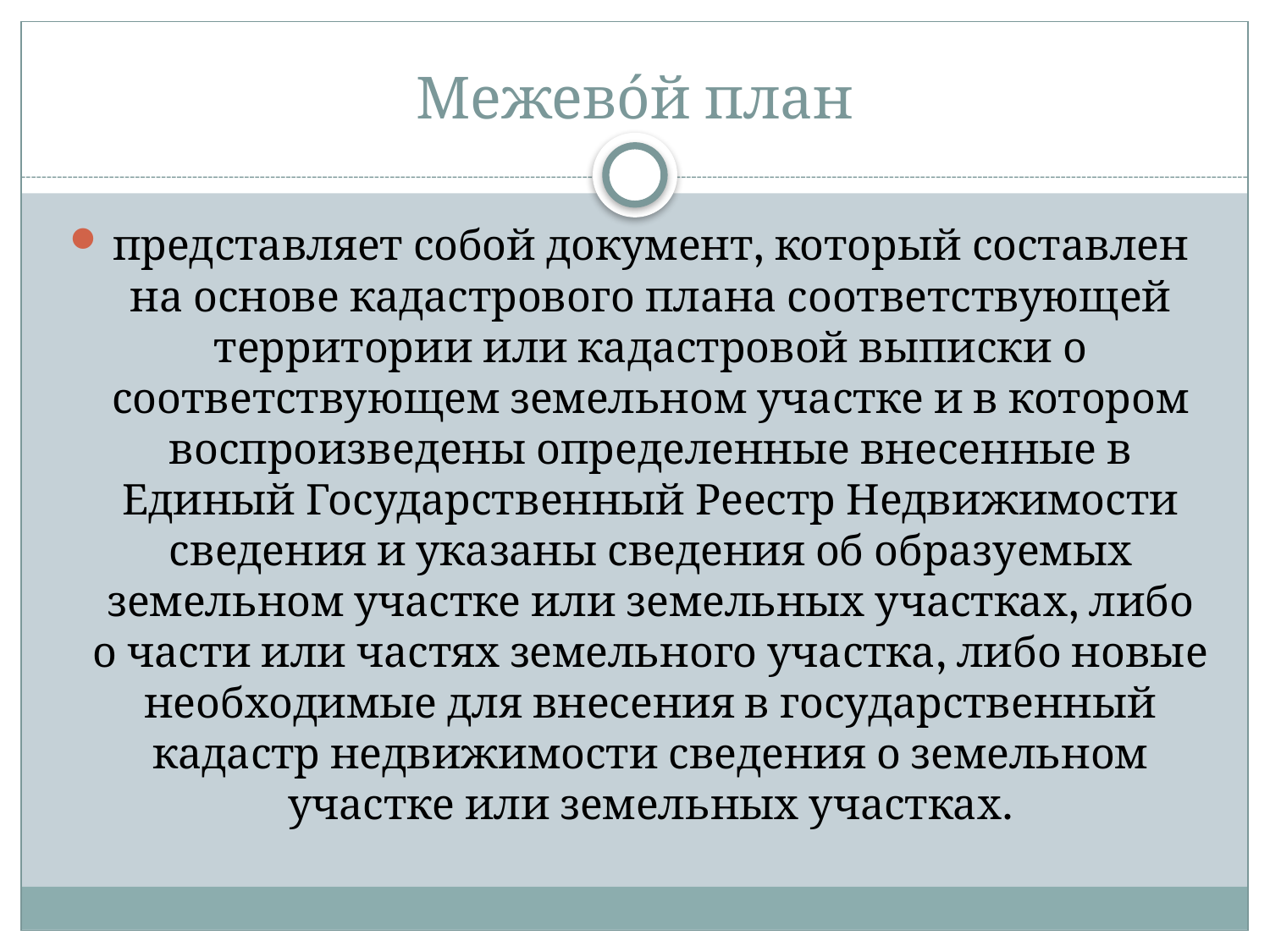

# Межево́й план
представляет собой документ, который составлен на основе кадастрового плана соответствующей территории или кадастровой выписки о соответствующем земельном участке и в котором воспроизведены определенные внесенные в Единый Государственный Реестр Недвижимости сведения и указаны сведения об образуемых земельном участке или земельных участках, либо о части или частях земельного участка, либо новые необходимые для внесения в государственный кадастр недвижимости сведения о земельном участке или земельных участках.